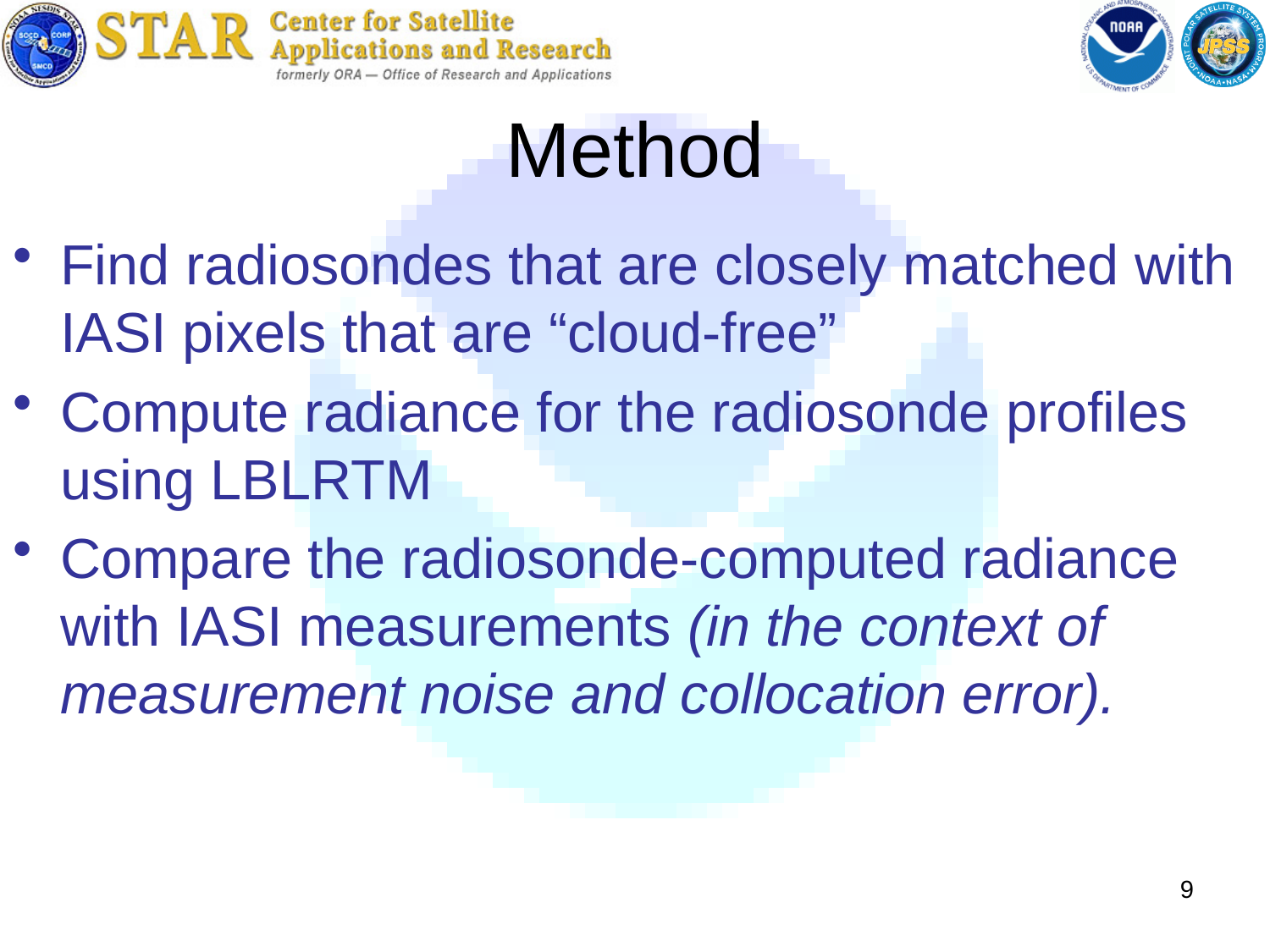

# Method
Find radiosondes that are closely matched with IASI pixels that are “cloud-free”
Compute radiance for the radiosonde profiles using LBLRTM
Compare the radiosonde-computed radiance with IASI measurements (in the context of measurement noise and collocation error).
9